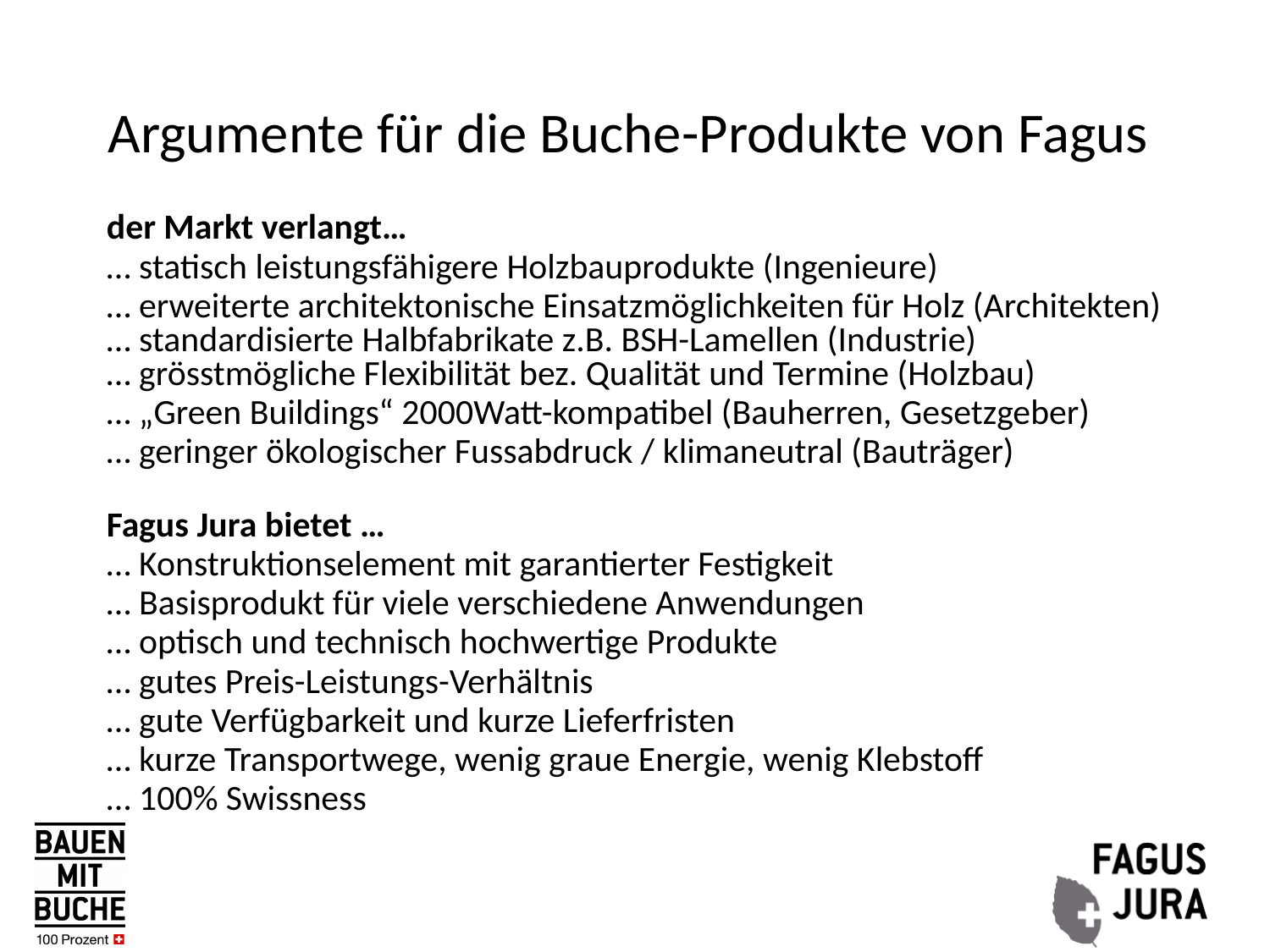

# Argumente für die Buche-Produkte von Fagus
der Markt verlangt…
… statisch leistungsfähigere Holzbauprodukte (Ingenieure)
… erweiterte architektonische Einsatzmöglichkeiten für Holz (Architekten)
… standardisierte Halbfabrikate z.B. BSH-Lamellen (Industrie)
… grösstmögliche Flexibilität bez. Qualität und Termine (Holzbau)
… „Green Buildings“ 2000Watt-kompatibel (Bauherren, Gesetzgeber)
… geringer ökologischer Fussabdruck / klimaneutral (Bauträger)

Fagus Jura bietet …
… Konstruktionselement mit garantierter Festigkeit
… Basisprodukt für viele verschiedene Anwendungen
… optisch und technisch hochwertige Produkte
… gutes Preis-Leistungs-Verhältnis
… gute Verfügbarkeit und kurze Lieferfristen
… kurze Transportwege, wenig graue Energie, wenig Klebstoff
… 100% Swissness